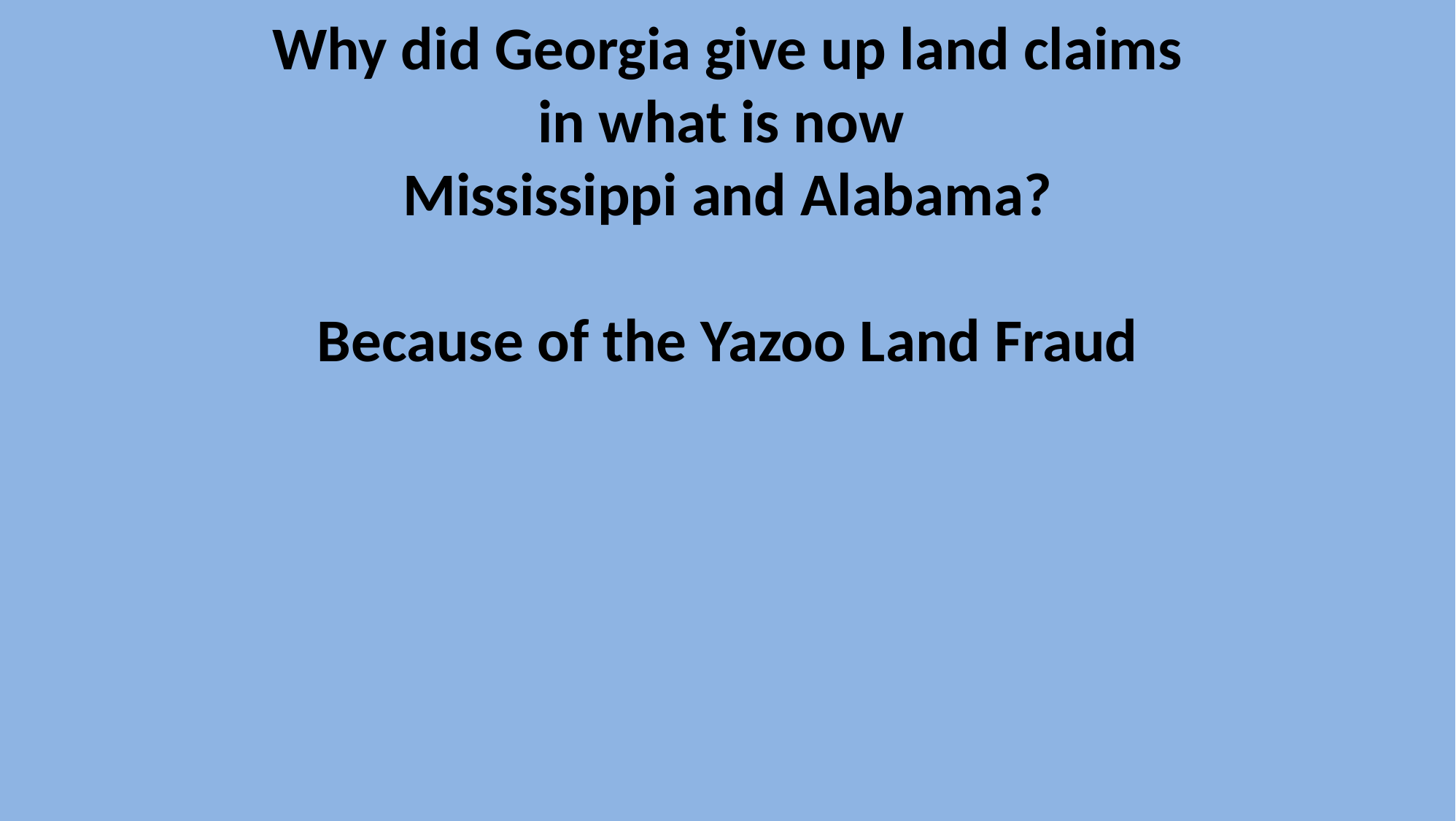

# Why did Georgia give up land claims in what is now Mississippi and Alabama? Because of the Yazoo Land Fraud